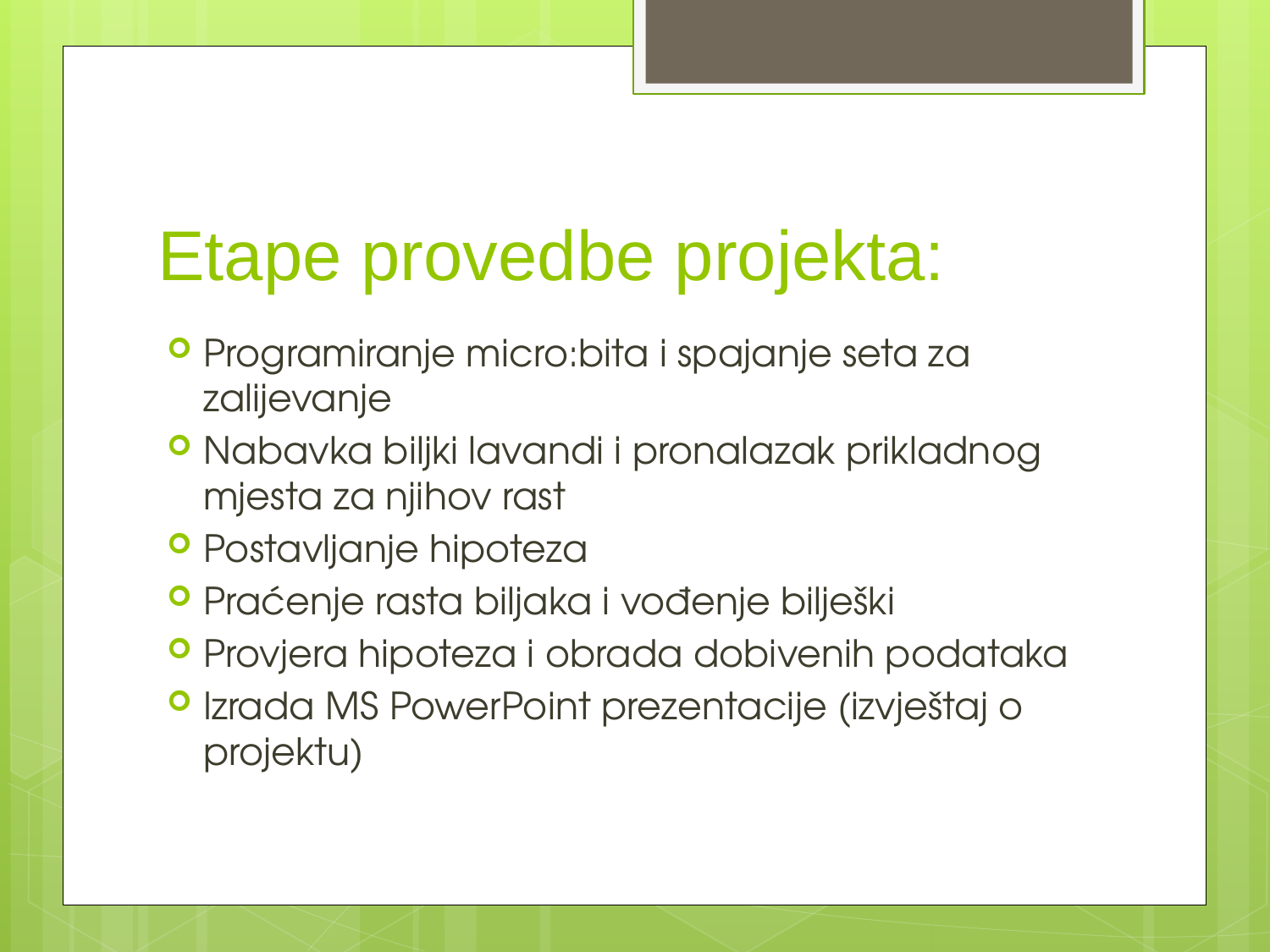

# Etape provedbe projekta:
Programiranje micro:bita i spajanje seta za zalijevanje
Nabavka biljki lavandi i pronalazak prikladnog mjesta za njihov rast
Postavljanje hipoteza
Praćenje rasta biljaka i vođenje bilješki
Provjera hipoteza i obrada dobivenih podataka
Izrada MS PowerPoint prezentacije (izvještaj o projektu)